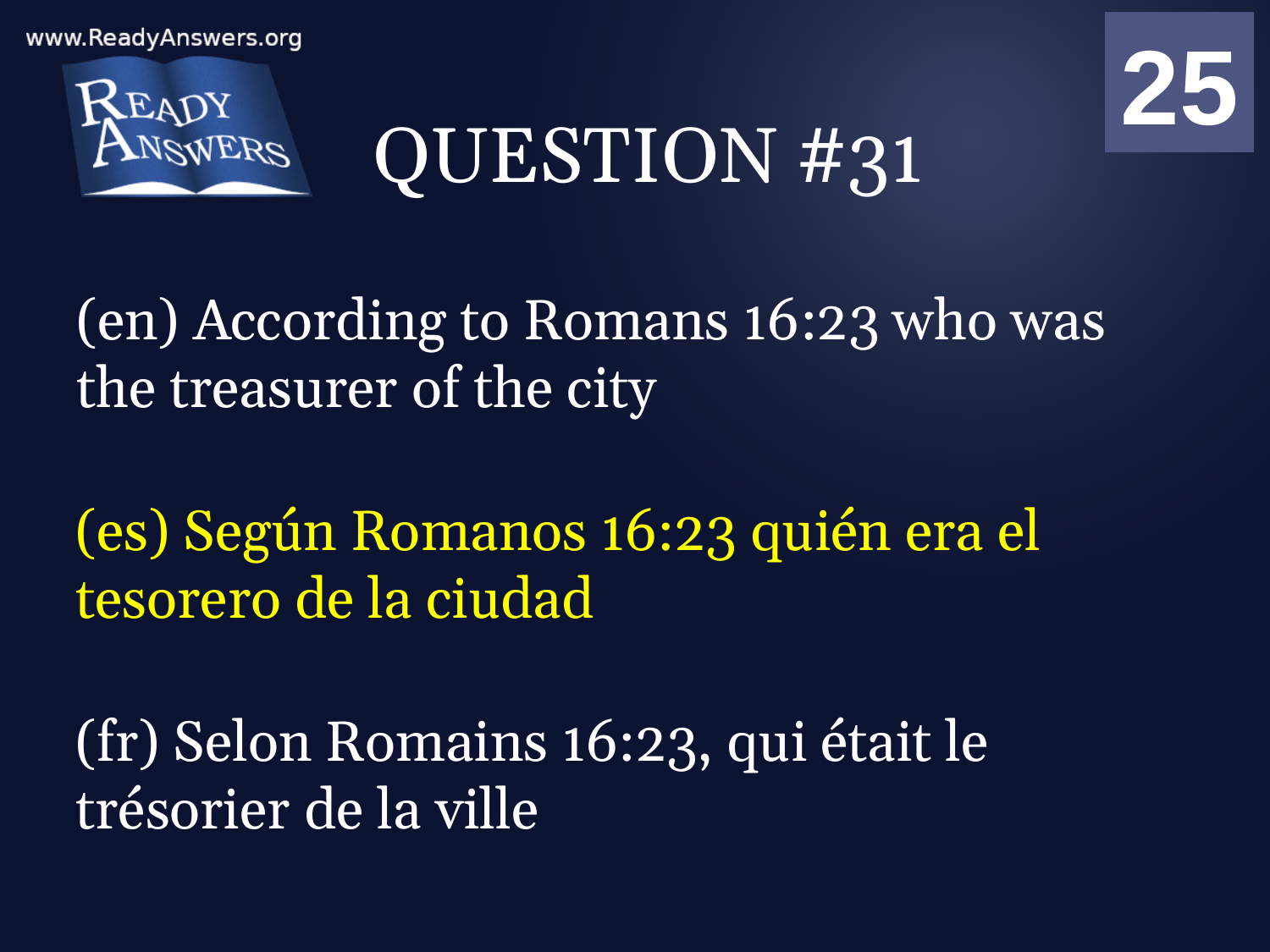

01
02
03
04
05
06
07
08
09
10
11
12
13
14
15
16
17
18
19
20
21
22
23
24
25
00
# QUESTION #31
(en) According to Romans 16:23 who was the treasurer of the city
(es) Según Romanos 16:23 quién era el tesorero de la ciudad
(fr) Selon Romains 16:23, qui était le trésorier de la ville